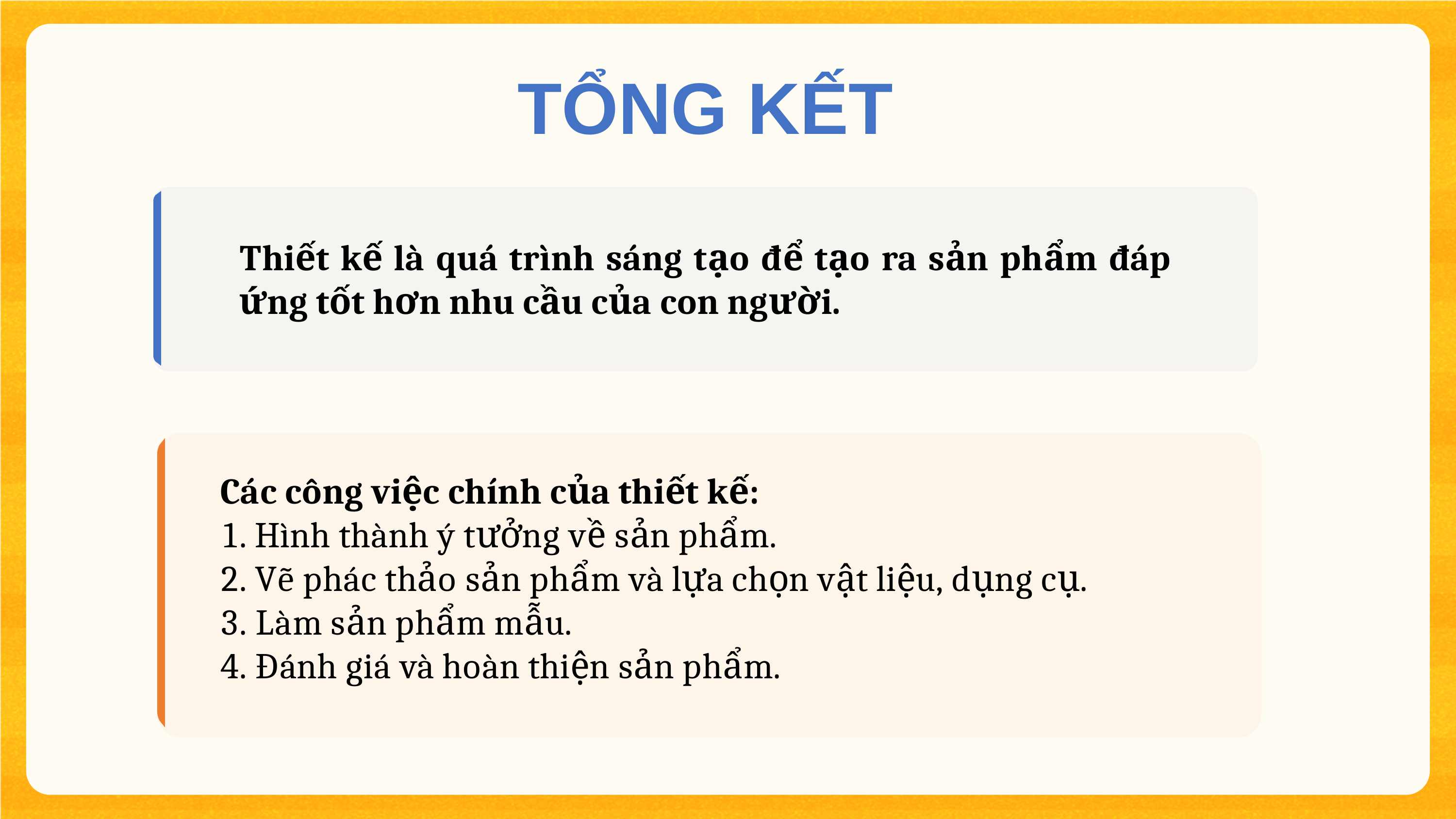

TỔNG KẾT

Thiết kế là quá trình sáng tạo để tạo ra sản phẩm đáp ứng tốt hơn nhu cầu của con người.

Các công việc chính của thiết kế:
1. Hình thành ý tưởng về sản phẩm.
2. Vẽ phác thảo sản phẩm và lựa chọn vật liệu, dụng cụ.
3. Làm sản phẩm mẫu.
4. Đánh giá và hoàn thiện sản phẩm.